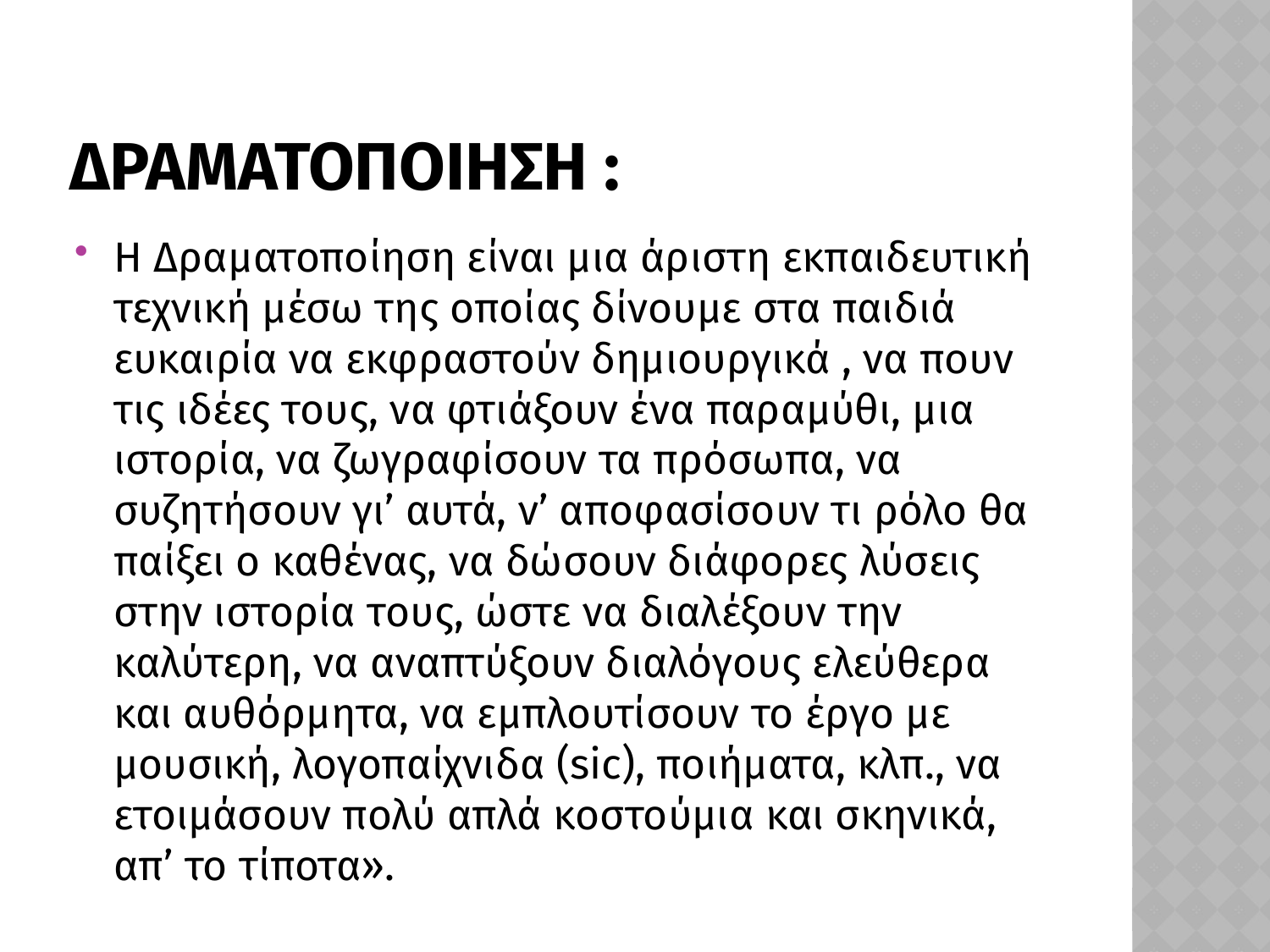

# ΔΡΑΜΑΤΟΠΟΙΗΣΗ :
Η Δραματοποίηση είναι μια άριστη εκπαιδευτική τεχνική μέσω της οποίας δίνουµε στα παιδιά ευκαιρία να εκφραστούν δημιουργικά , να πουν τις ιδέες τους, να φτιάξουν ένα παραµύθι, µια ιστορία, να ζωγραφίσουν τα πρόσωπα, να συζητήσουν γι’ αυτά, ν’ αποφασίσουν τι ρόλο θα παίξει ο καθένας, να δώσουν διάφορες λύσεις στην ιστορία τους, ώστε να διαλέξουν την καλύτερη, να αναπτύξουν διαλόγους ελεύθερα και αυθόρµητα, να εµπλουτίσουν το έργο µε µουσική, λογοπαίχνιδα (sic), ποιήµατα, κλπ., να ετοιµάσουν πολύ απλά κοστούµια και σκηνικά, απ’ το τίποτα».